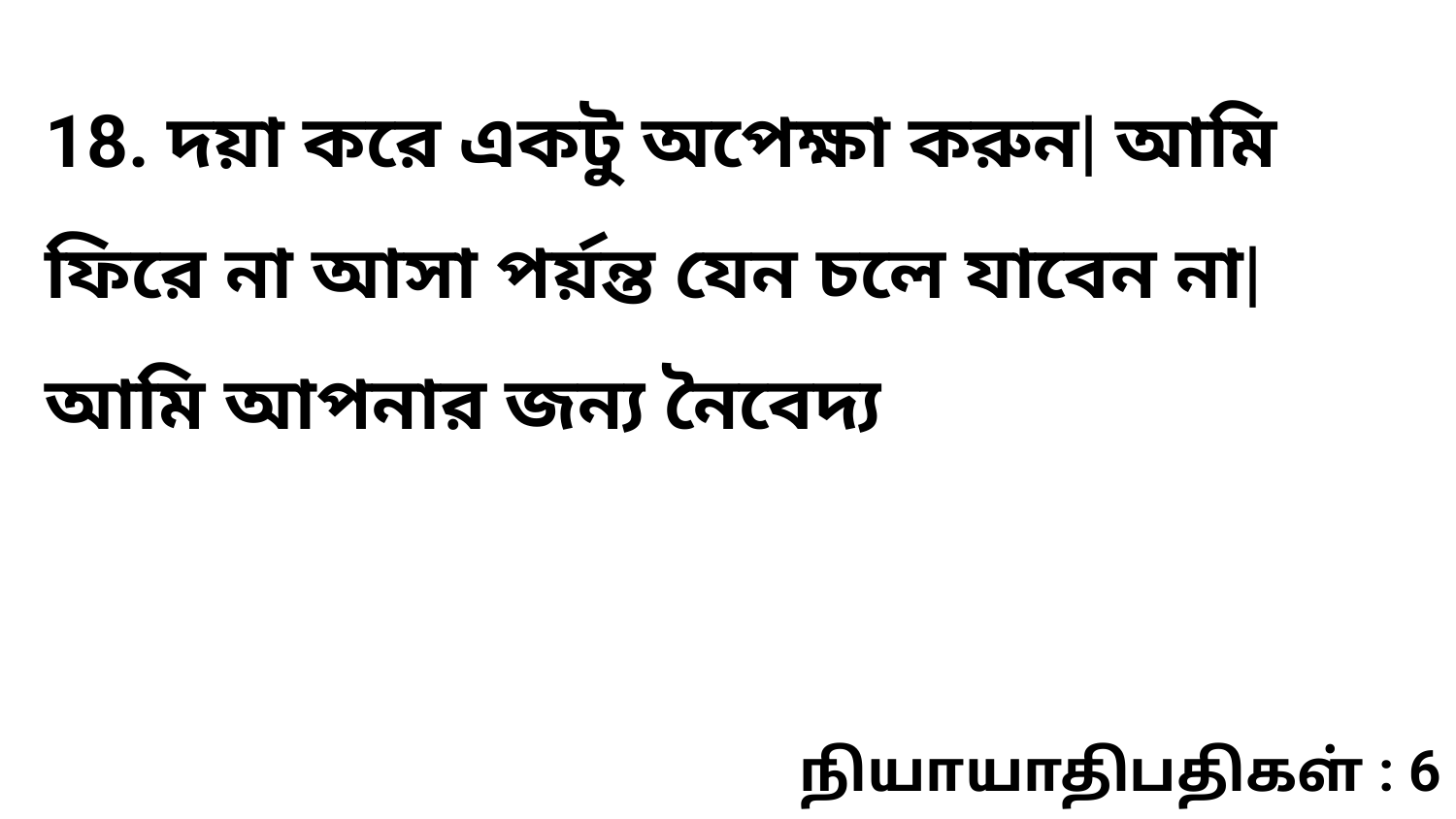

18. দয়া করে একটু অপেক্ষা করুন| আমি ফিরে না আসা পর্য়ন্ত যেন চলে যাবেন না| আমি আপনার জন্য নৈবেদ্য
நியாயாதிபதிகள் : 6